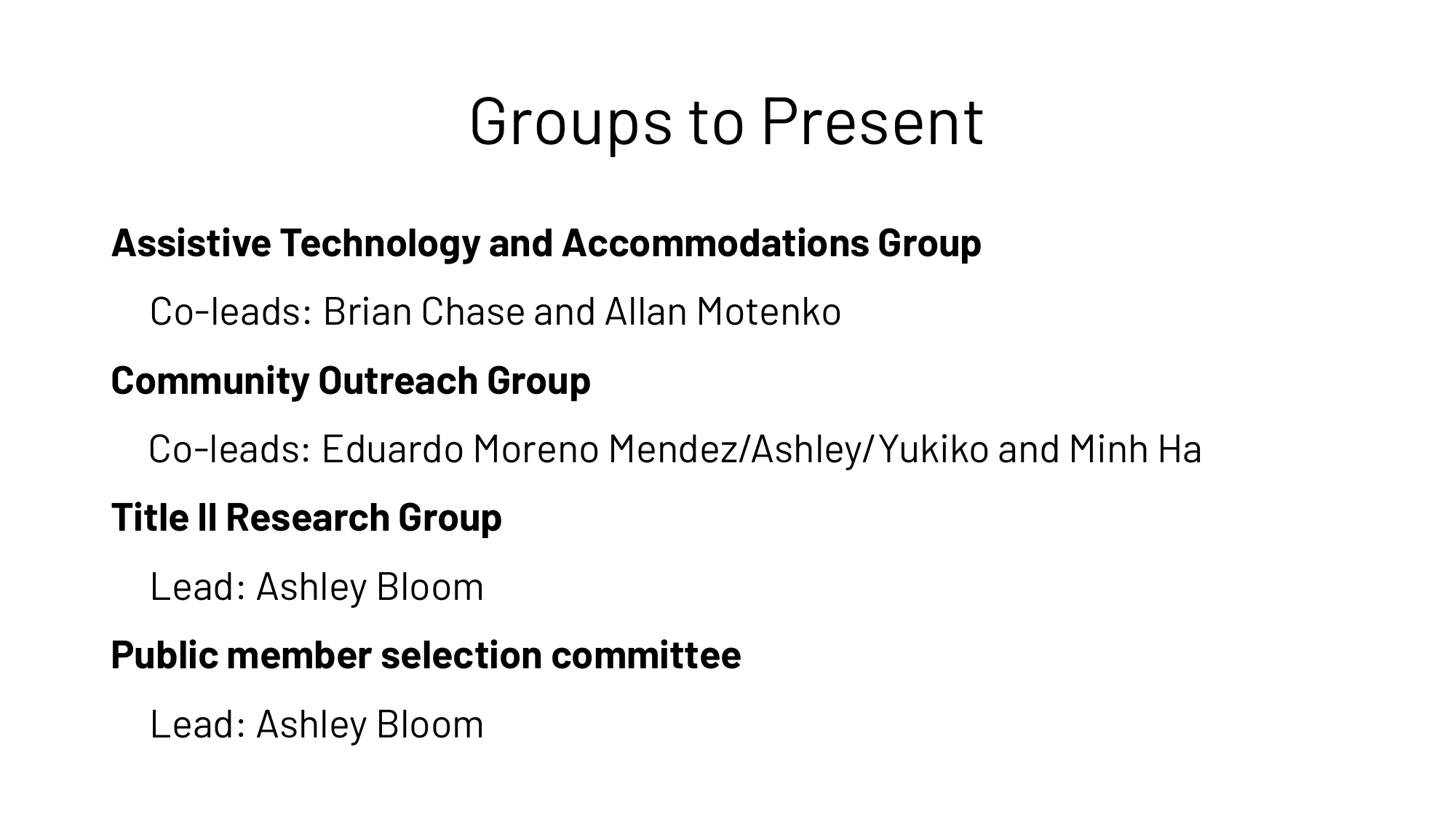

# Groups to Present
Assistive Technology and Accommodations Group
Co-leads: Brian Chase and Allan Motenko
Community Outreach Group
Co-leads: Eduardo Moreno Mendez/Ashley/Yukiko and Minh Ha
Title II Research Group
Lead: Ashley Bloom
Public member selection committee
Lead: Ashley Bloom